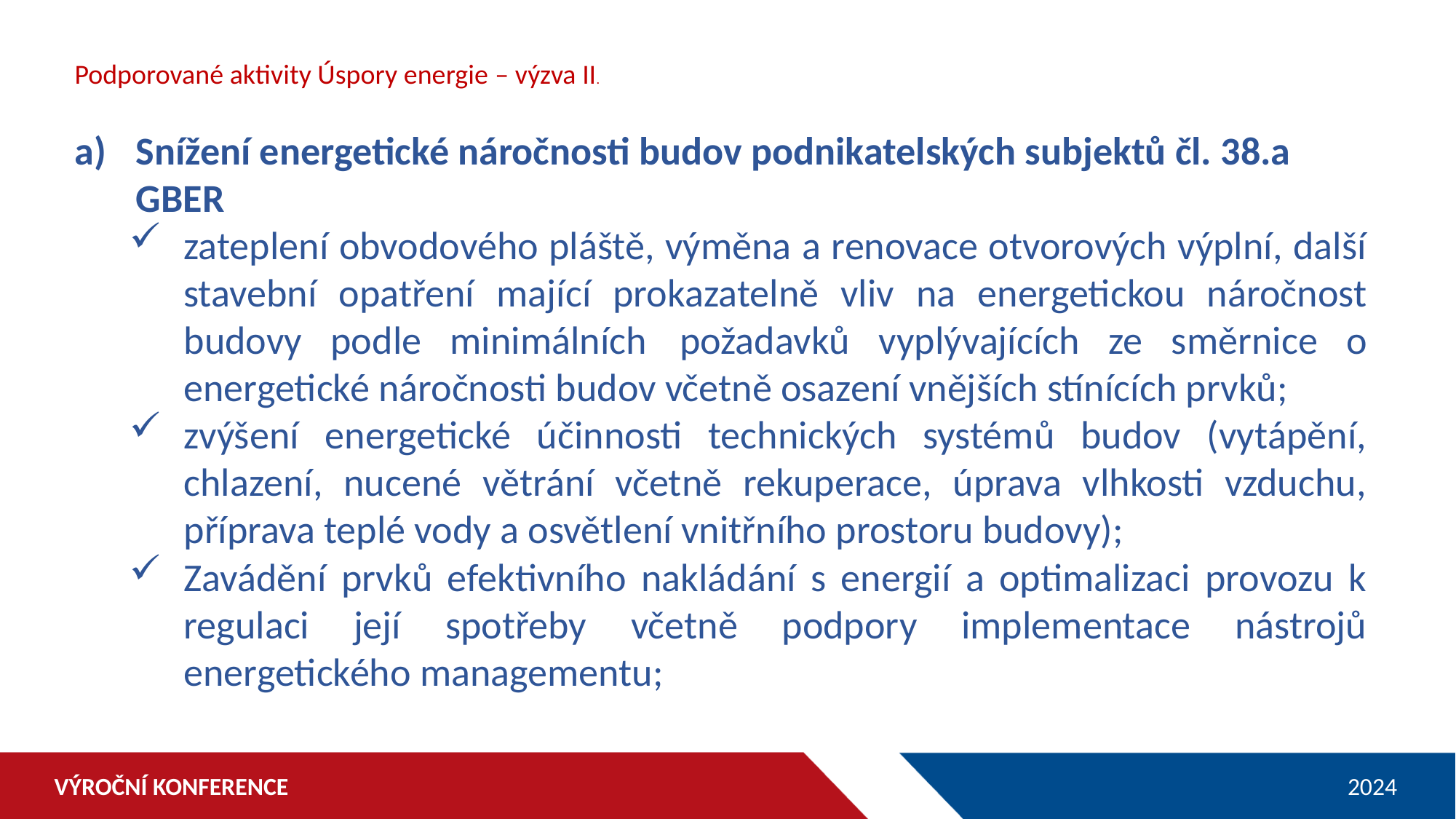

Podporované aktivity Úspory energie – výzva II.
Snížení energetické náročnosti budov podnikatelských subjektů čl. 38.a GBER
zateplení obvodového pláště, výměna a renovace otvorových výplní, další stavební opatření mající prokazatelně vliv na energetickou náročnost budovy podle minimálních 	požadavků vyplývajících ze směrnice o energetické náročnosti budov včetně osazení vnějších stínících prvků;
zvýšení energetické účinnosti technických systémů budov (vytápění, chlazení, nucené větrání včetně rekuperace, úprava vlhkosti vzduchu, příprava teplé vody a osvětlení vnitřního prostoru budovy);
Zavádění prvků efektivního nakládání s energií a optimalizaci provozu k regulaci její spotřeby včetně podpory implementace nástrojů energetického managementu;

VÝROČNÍ KONFERENCE
2024